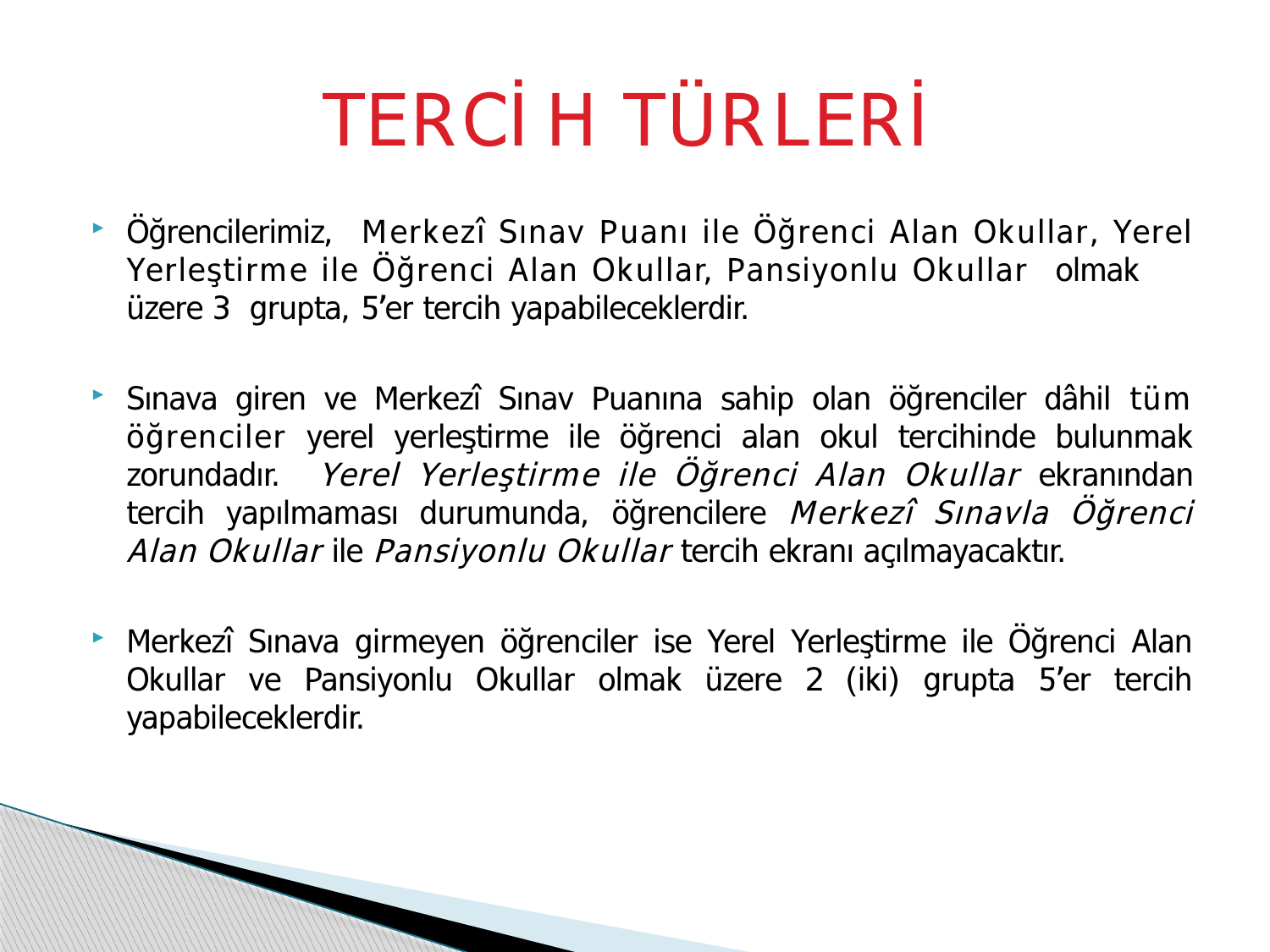

Öğrencilerimiz,  Merkezî Sınav Puanı ile Öğrenci Alan Okullar, Yerel Yerleştirme ile Öğrenci Alan Okullar, Pansiyonlu Okullar  olmak     üzere 3  grupta, 5’er tercih yapabileceklerdir.

Sınava giren ve Merkezî Sınav Puanına sahip olan öğrenciler dâhil tüm öğrenciler yerel yerleştirme ile öğrenci alan okul tercihinde bulunmak zorundadır.  Yerel Yerleştirme ile Öğrenci Alan Okullar ekranından tercih yapılmaması durumunda, öğrencilere Merkezî Sınavla Öğrenci Alan Okullar ile Pansiyonlu Okullar tercih ekranı açılmayacaktır.

Merkezî Sınava girmeyen öğrenciler ise Yerel Yerleştirme ile Öğrenci Alan Okullar ve Pansiyonlu Okullar olmak üzere 2 (iki) grupta 5’er tercih yapabileceklerdir.

TERCİH TÜRLERİ